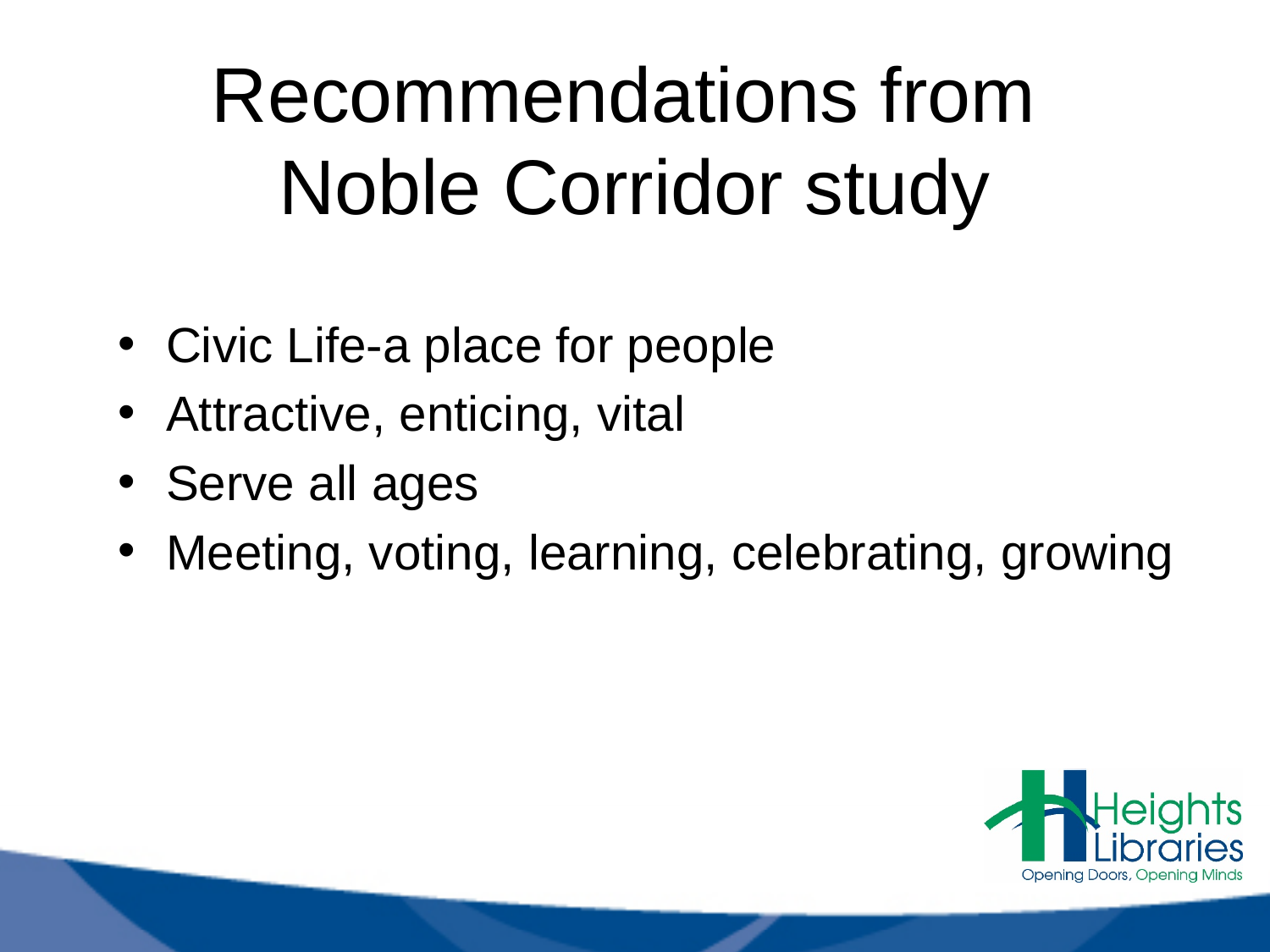

# Recommendations from Noble Corridor study
Civic Life-a place for people
Attractive, enticing, vital
Serve all ages
Meeting, voting, learning, celebrating, growing